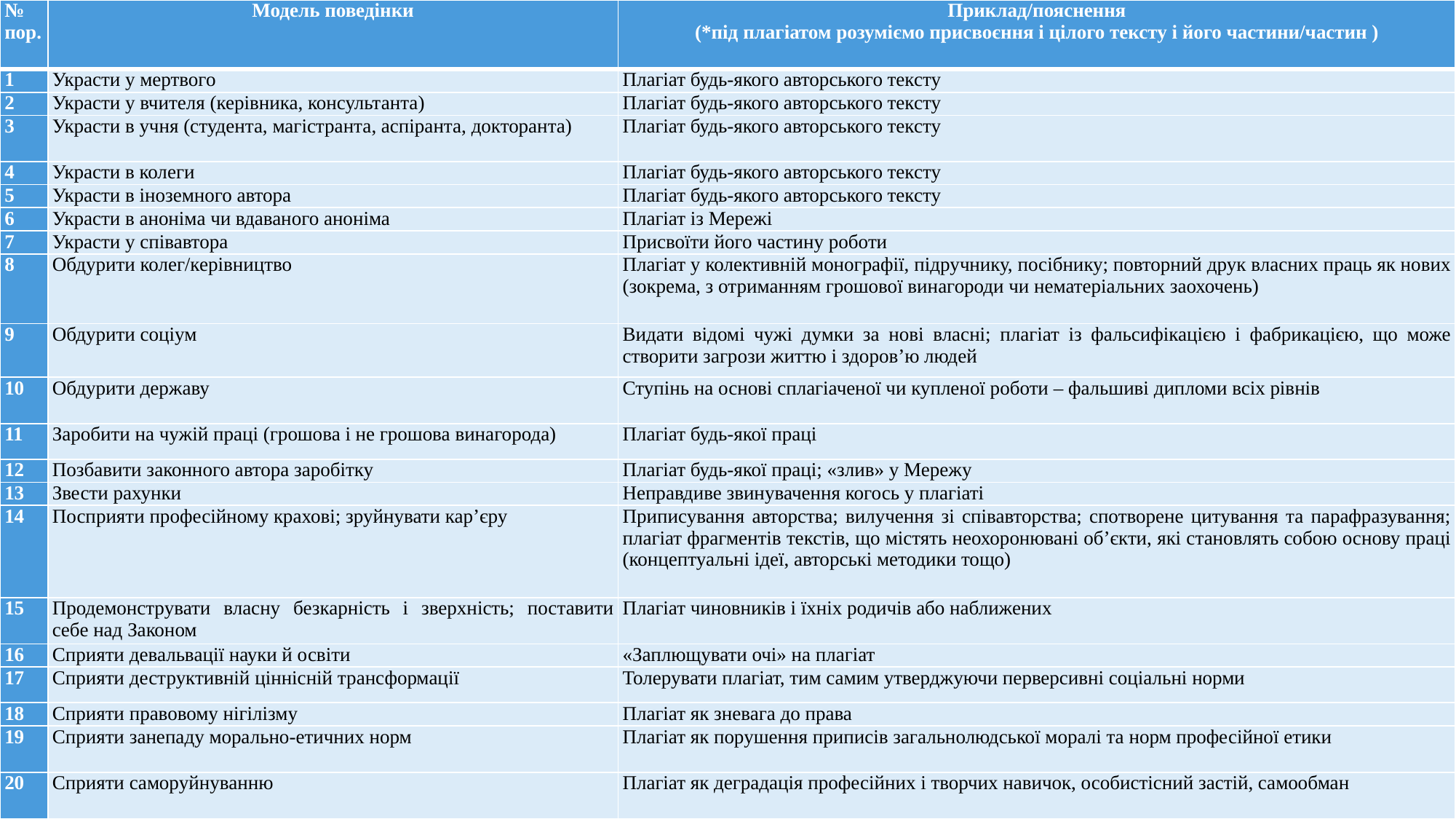

| № пор. | Модель поведінки | Приклад/пояснення (\*під плагіатом розуміємо присвоєння і цілого тексту і його частини/частин ) |
| --- | --- | --- |
| 1 | Украсти у мертвого | Плагіат будь-якого авторського тексту |
| 2 | Украсти у вчителя (керівника, консультанта) | Плагіат будь-якого авторського тексту |
| 3 | Украсти в учня (студента, магістранта, аспіранта, докторанта) | Плагіат будь-якого авторського тексту |
| 4 | Украсти в колеги | Плагіат будь-якого авторського тексту |
| 5 | Украсти в іноземного автора | Плагіат будь-якого авторського тексту |
| 6 | Украсти в аноніма чи вдаваного аноніма | Плагіат із Мережі |
| 7 | Украсти у співавтора | Присвоїти його частину роботи |
| 8 | Обдурити колег/керівництво | Плагіат у колективній монографії, підручнику, посібнику; повторний друк власних праць як нових (зокрема, з отриманням грошової винагороди чи нематеріальних заохочень) |
| 9 | Обдурити соціум | Видати відомі чужі думки за нові власні; плагіат із фальсифікацією і фабрикацією, що може створити загрози життю і здоров’ю людей |
| 10 | Обдурити державу | Ступінь на основі сплагіаченої чи купленої роботи – фальшиві дипломи всіх рівнів |
| 11 | Заробити на чужій праці (грошова і не грошова винагорода) | Плагіат будь-якої праці |
| 12 | Позбавити законного автора заробітку | Плагіат будь-якої праці; «злив» у Мережу |
| 13 | Звести рахунки | Неправдиве звинувачення когось у плагіаті |
| 14 | Посприяти професійному крахові; зруйнувати кар’єру | Приписування авторства; вилучення зі співавторства; спотворене цитування та парафразування; плагіат фрагментів текстів, що містять неохоронювані об’єкти, які становлять собою основу праці (концептуальні ідеї, авторські методики тощо) |
| 15 | Продемонструвати власну безкарність і зверхність; поставити себе над Законом | Плагіат чиновників і їхніх родичів або наближених |
| 16 | Сприяти девальвації науки й освіти | «Заплющувати очі» на плагіат |
| 17 | Сприяти деструктивній ціннісній трансформації | Толерувати плагіат, тим самим утверджуючи перверсивні соціальні норми |
| 18 | Сприяти правовому нігілізму | Плагіат як зневага до права |
| 19 | Сприяти занепаду морально-етичних норм | Плагіат як порушення приписів загальнолюдської моралі та норм професійної етики |
| 20 | Сприяти саморуйнуванню | Плагіат як деградація професійних і творчих навичок, особистісний застій, самообман |